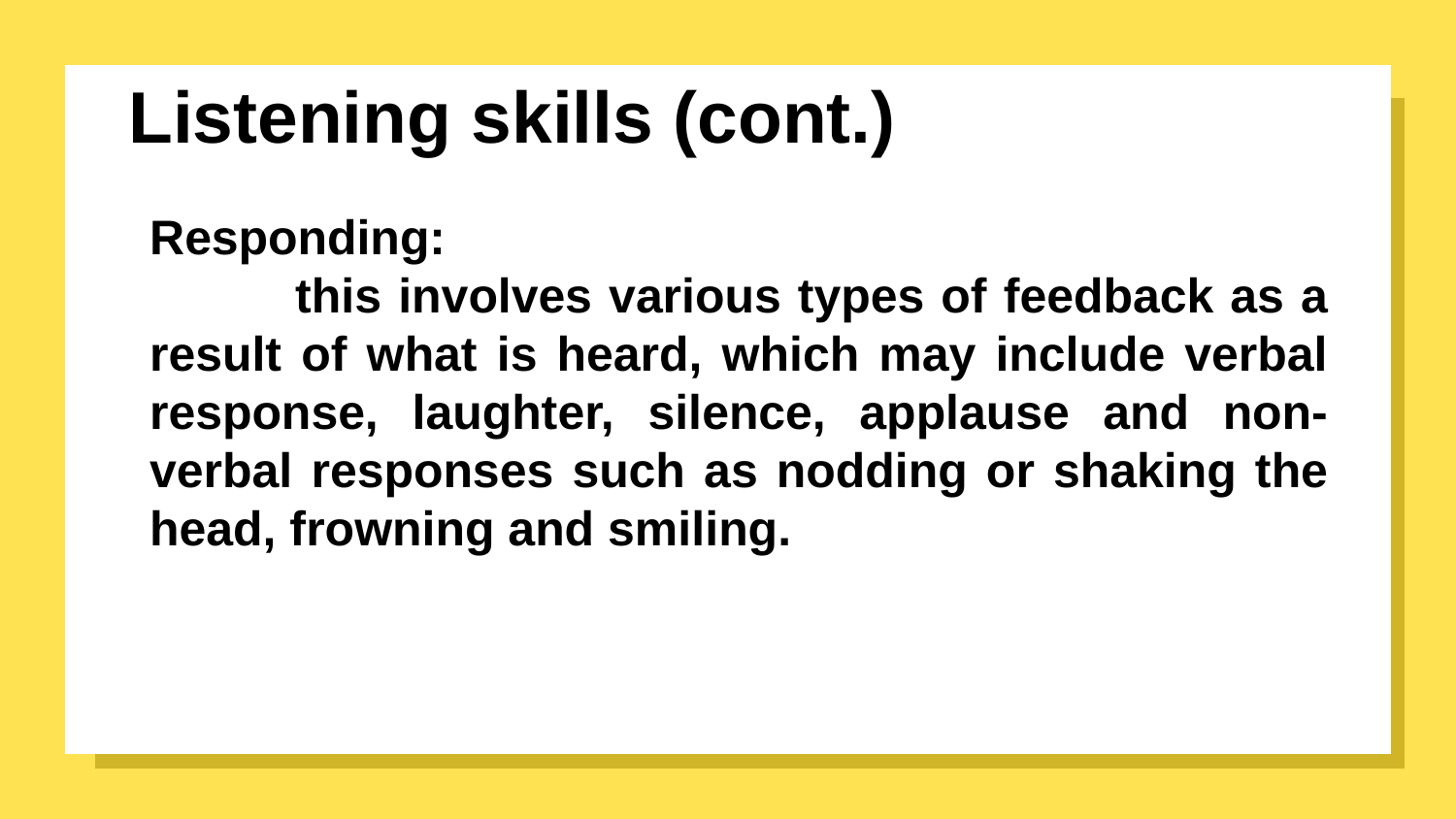

# Listening skills (cont.)
Responding:
	this involves various types of feedback as a result of what is heard, which may include verbal response, laughter, silence, applause and non- verbal responses such as nodding or shaking the head, frowning and smiling.